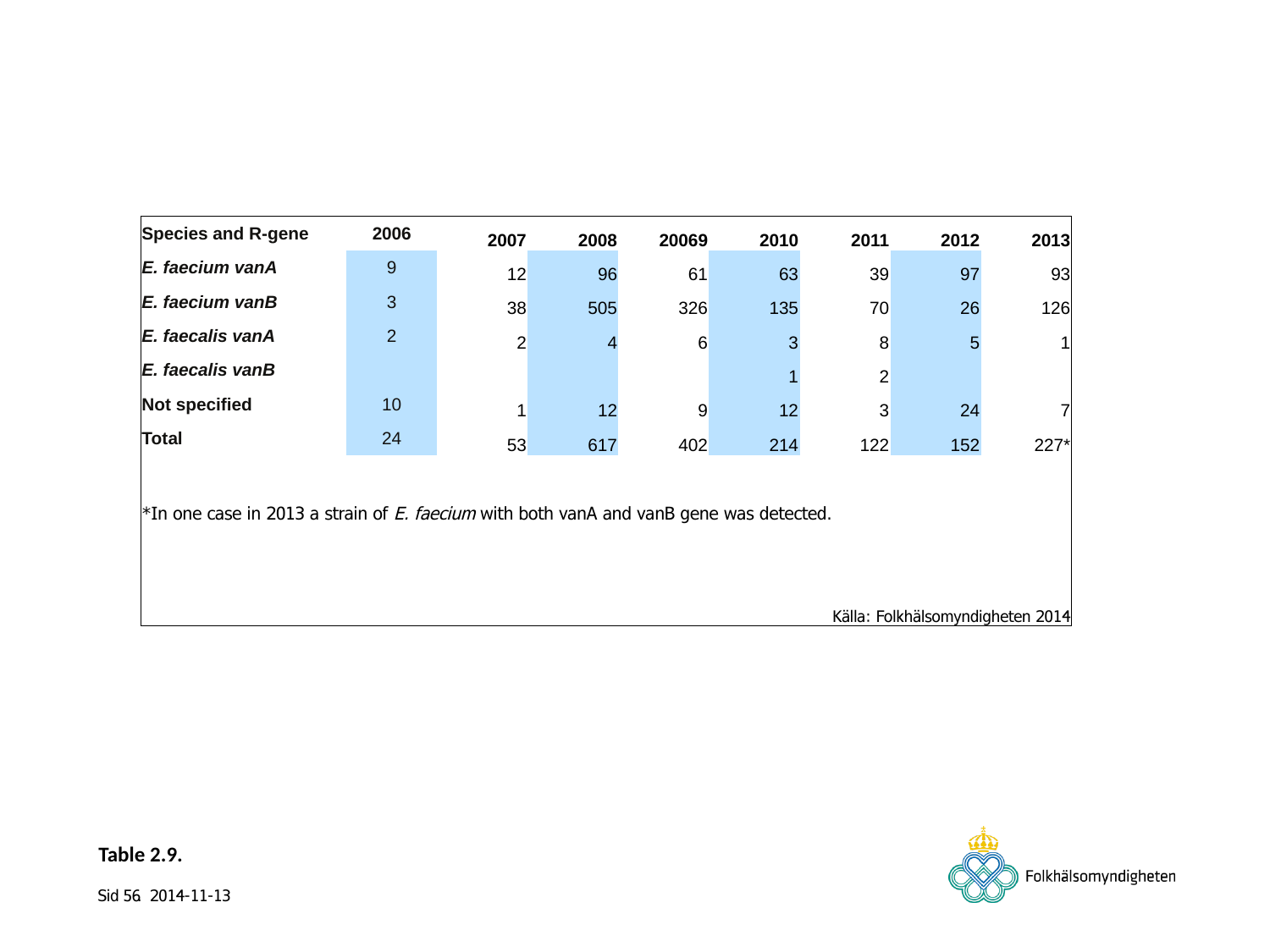

| Species and R-gene | 2006 | 2007 | 2008 | 20069 | 2010 | 2011 | 2012 | 2013 |
| --- | --- | --- | --- | --- | --- | --- | --- | --- |
| E. faecium vanA | 9 | 12 | 96 | 61 | 63 | 39 | 97 | 93 |
| E. faecium vanB | 3 | 38 | 505 | 326 | 135 | 70 | 26 | 126 |
| E. faecalis vanA | 2 | 2 | 4 | 6 | 3 | 8 | 5 | 1 |
| E. faecalis vanB |  |  |  |  | 1 | 2 |  |  |
| Not specified | 10 | 1 | 12 | 9 | 12 | 3 | 24 | 7 |
| Total | 24 | 53 | 617 | 402 | 214 | 122 | 152 | 227\* |
|  |  |  |  |  |  |  |  |  |
| \*In one case in 2013 a strain of E. faecium with both vanA and vanB gene was detected. |  |  |  |  |  |  |  |  |
|  |  |  |  |  |  |  |  |  |
|  |  |  |  |  |  |  |  |  |
|  |  |  |  |  | Källa: Folkhälsomyndigheten 2014 |  |  |  |
# Table 2.9.
56
2014-11-13